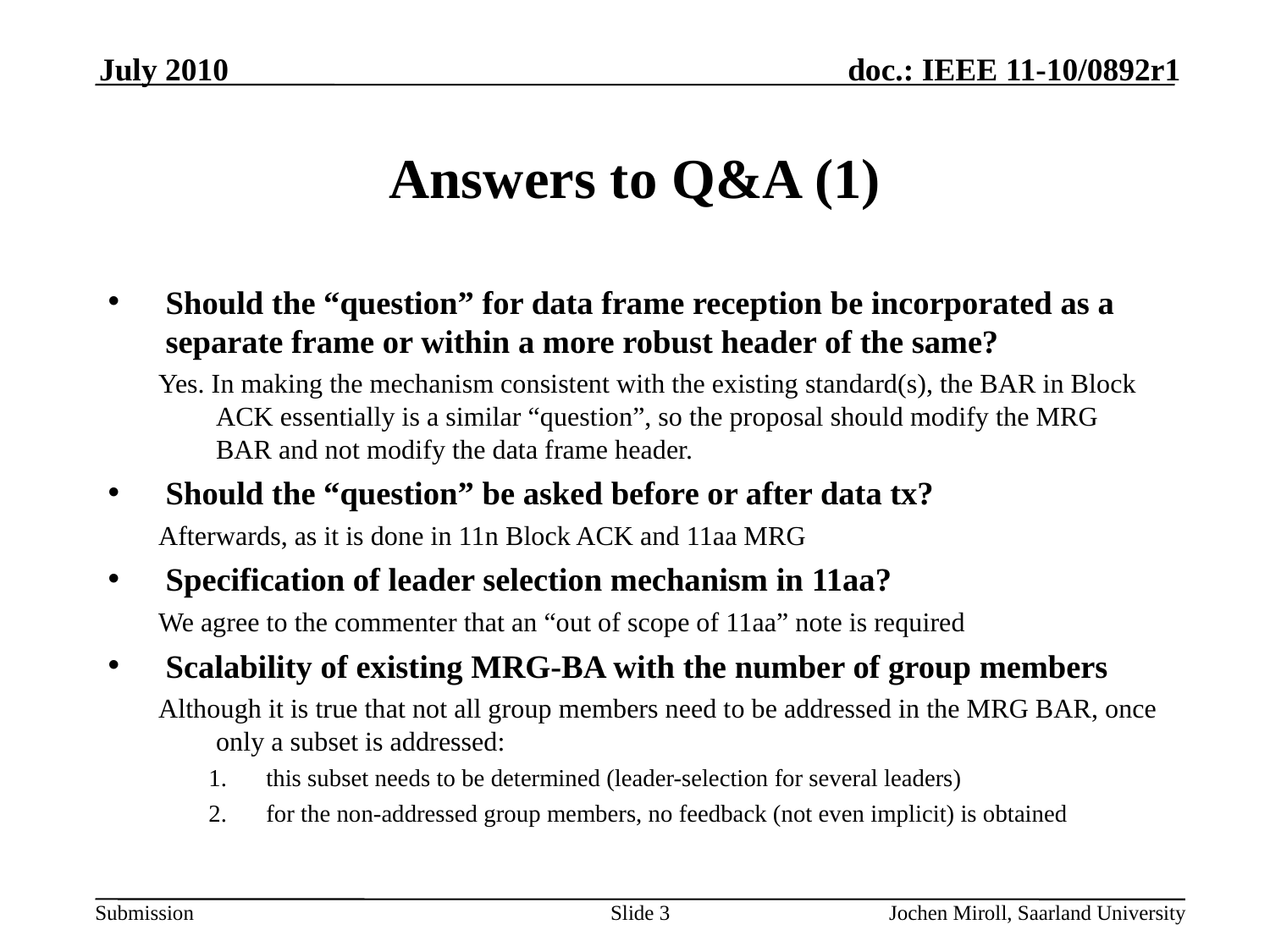

July 2010
# Answers to Q&A (1)
Should the “question” for data frame reception be incorporated as a separate frame or within a more robust header of the same?
Yes. In making the mechanism consistent with the existing standard(s), the BAR in Block ACK essentially is a similar “question”, so the proposal should modify the MRG BAR and not modify the data frame header.
Should the “question” be asked before or after data tx?
Afterwards, as it is done in 11n Block ACK and 11aa MRG
Specification of leader selection mechanism in 11aa?
We agree to the commenter that an “out of scope of 11aa” note is required
Scalability of existing MRG-BA with the number of group members
Although it is true that not all group members need to be addressed in the MRG BAR, once only a subset is addressed:
this subset needs to be determined (leader-selection for several leaders)
for the non-addressed group members, no feedback (not even implicit) is obtained

Slide 3
Jochen Miroll, Saarland University